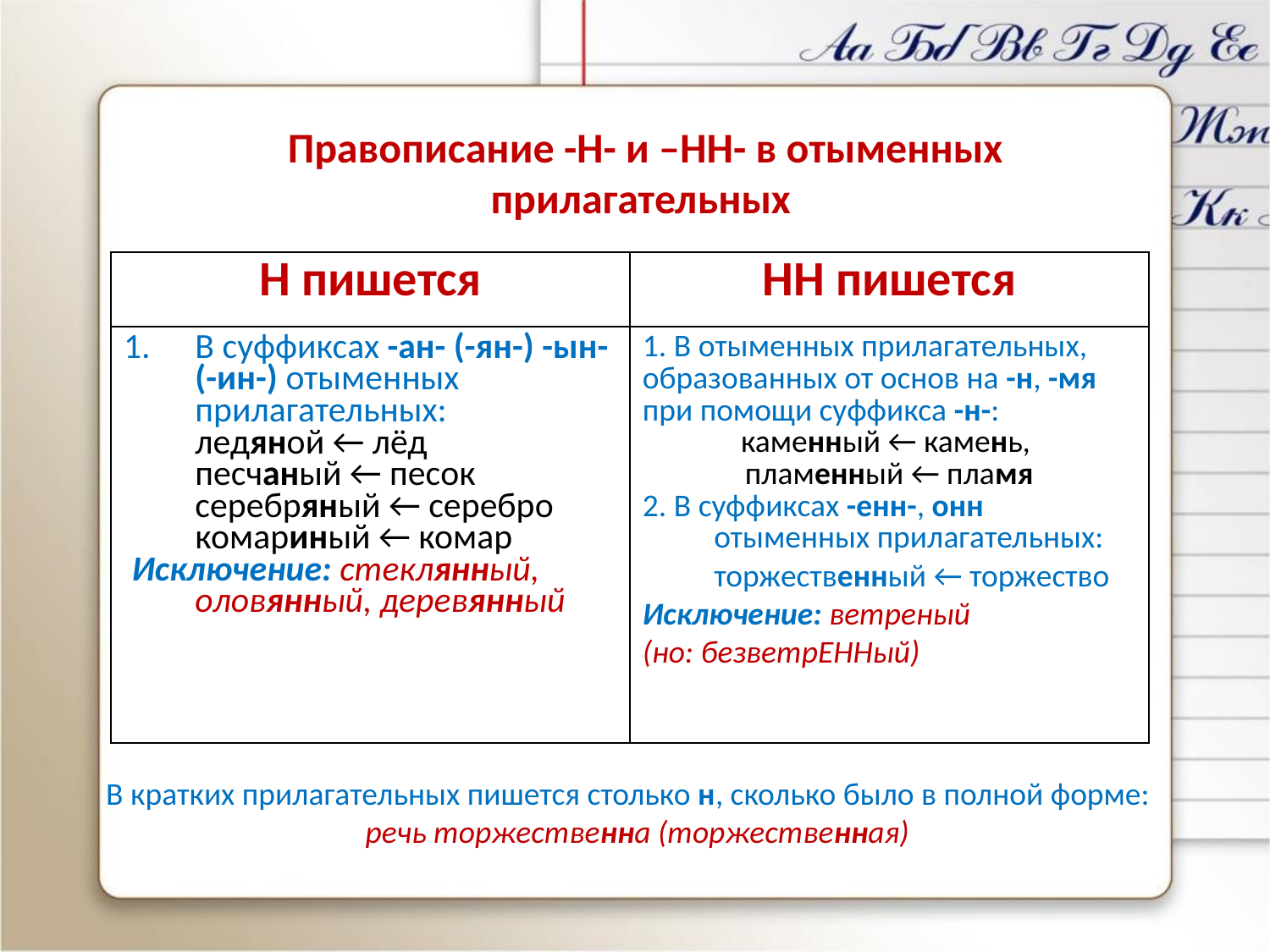

Правописание -Н- и –НН- в отыменных прилагательных
| Н пишется | НН пишется |
| --- | --- |
| В суффиксах -ан- (-ян-) -ын- (-ин-) отыменных прилагательных: ледяной ← лёд песчаный ← песок серебряный ← серебро комариный ← комар Исключение: стеклянный, оловянный, деревянный | 1. В отыменных прилагательных, образованных от основ на -н, -мя при помощи суффикса -н-: каменный ← камень, пламенный ← пламя 2. В суффиксах -енн-, онн отыменных прилагательных: торжественный ← торжество Исключение: ветреный (но: безветрЕННый) |
В кратких прилагательных пишется столько н, сколько было в полной форме:
речь торжественна (торжественная)